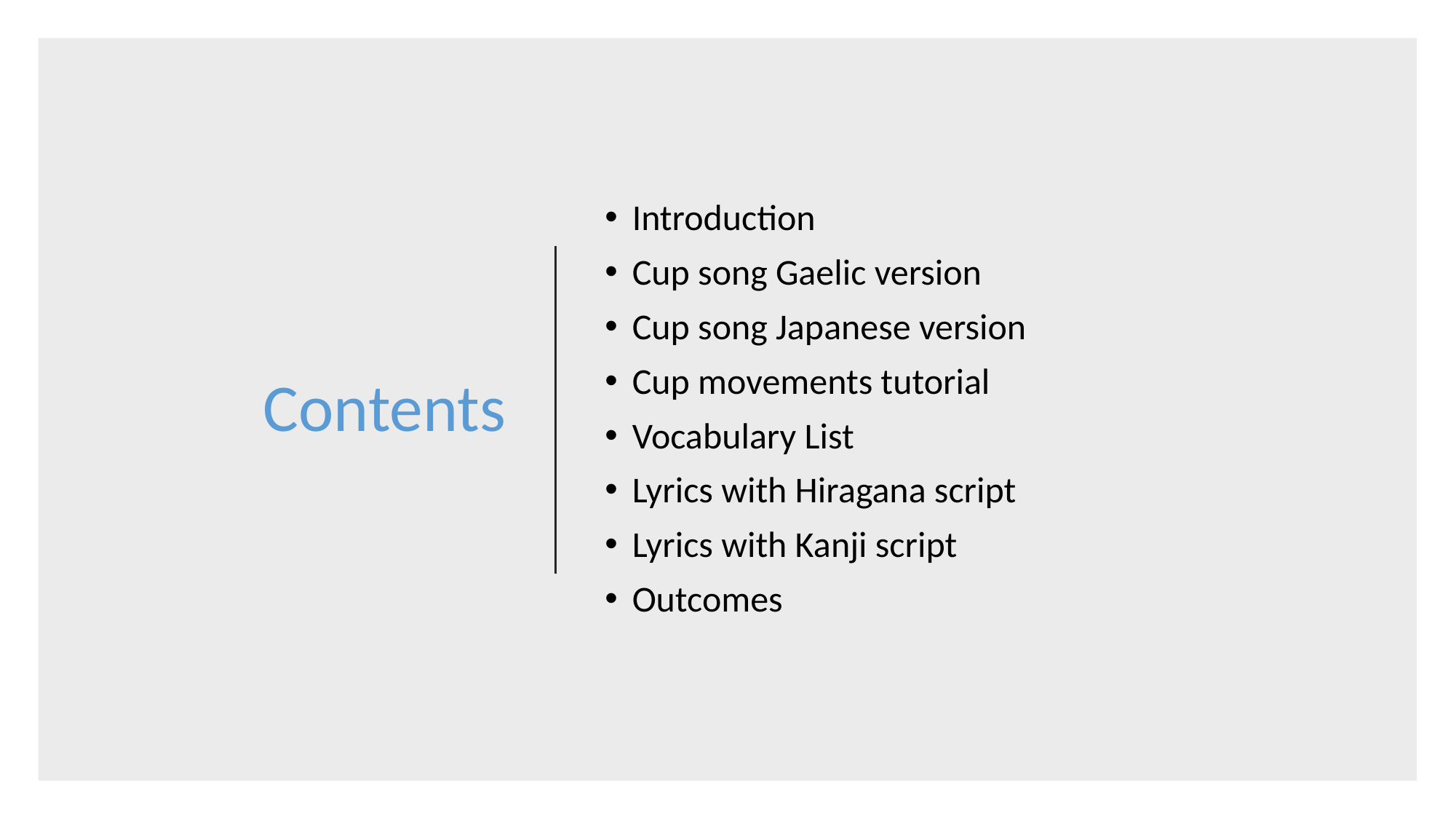

# Contents
Introduction
Cup song Gaelic version
Cup song Japanese version
Cup movements tutorial
Vocabulary List
Lyrics with Hiragana script
Lyrics with Kanji script
Outcomes